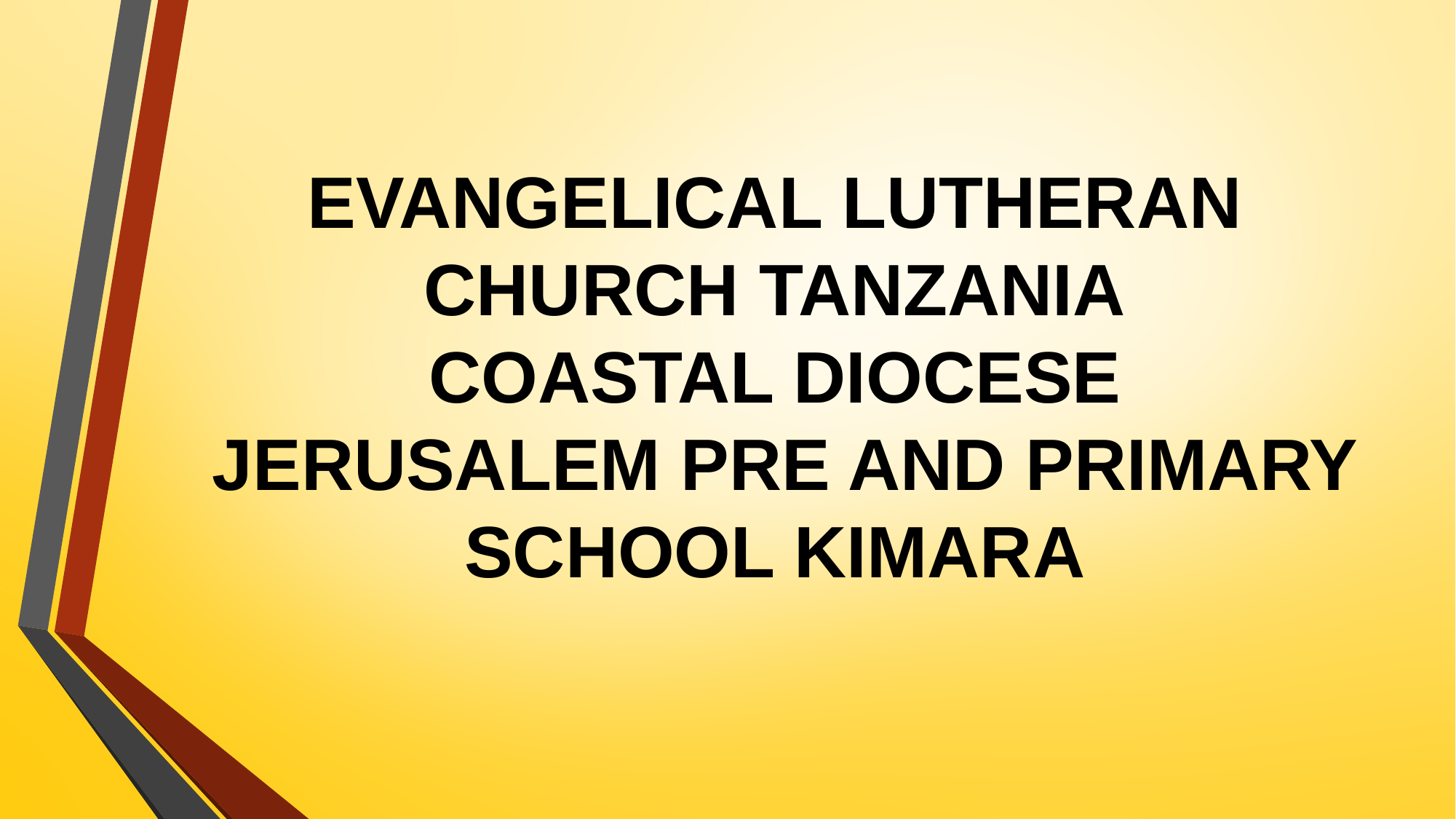

# EVANGELICAL LUTHERAN CHURCH TANZANIA COASTAL DIOCESE JERUSALEM PRE AND PRIMARY SCHOOL KIMARA